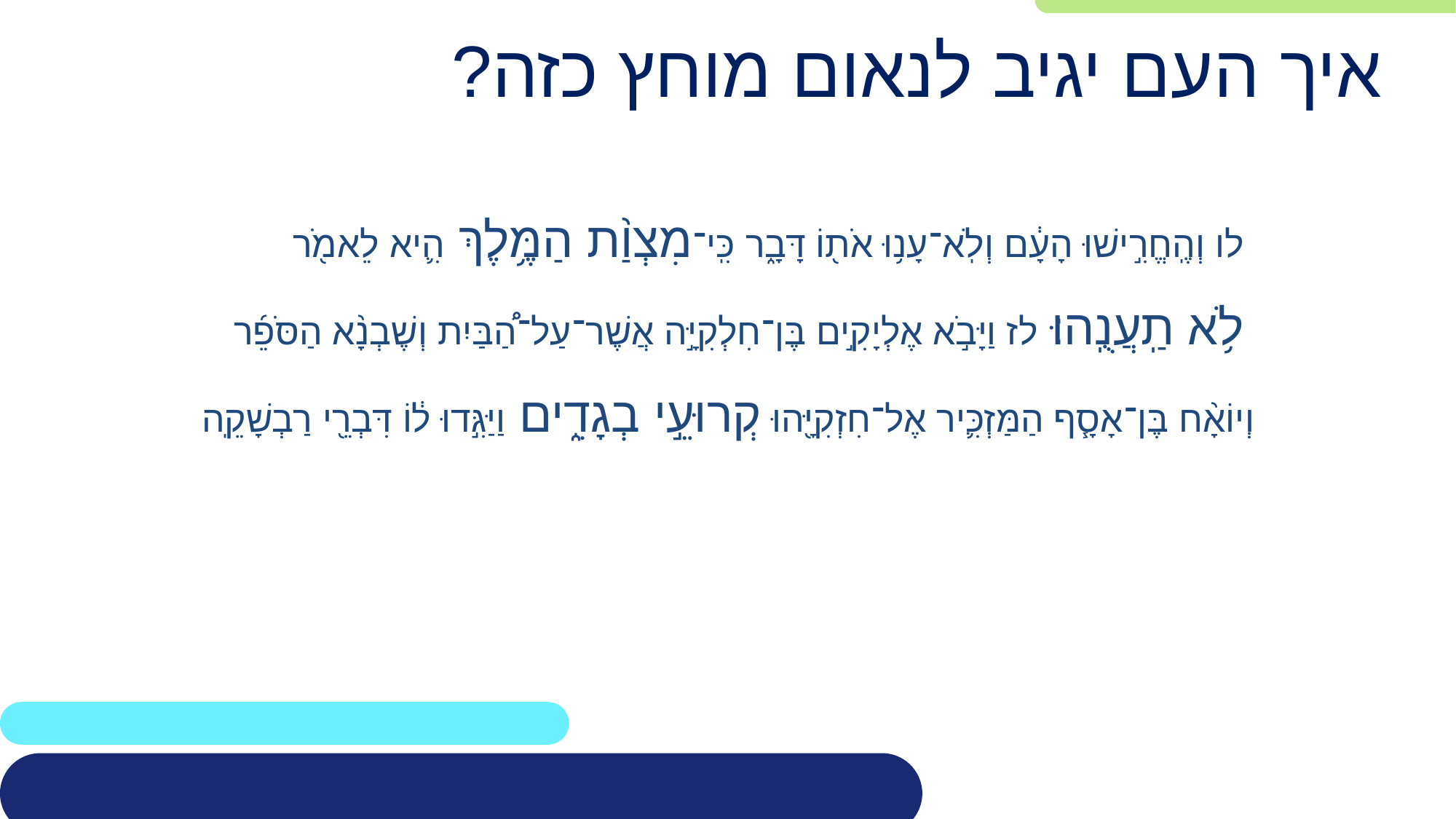

# איך העם יגיב לנאום מוחץ כזה?
 לו וְהֶֽחֱרִ֣ישׁוּ הָעָ֔ם וְלֹֽא־עָנ֥וּ אֹת֖וֹ דָּבָ֑ר כִּֽי־מִצְוַ֨ת הַמֶּ֥לֶךְ הִ֛יא לֵאמֹ֖ר
 לֹ֥א תַֽעֲנֻֽהוּ׃ לז וַיָּבֹ֣א אֶלְיָקִ֣ים בֶּן־חִלְקִיָּ֣ה אֲשֶׁר־עַל־הַ֠בַּיִת וְשֶׁבְנָ֨א הַסֹּפֵ֜ר וְיוֹאָ֨ח בֶּן־אָסָ֧ף הַמַּזְכִּ֛יר אֶל־חִזְקִיָּ֖הוּ קְרוּעֵ֣י בְגָדִ֑ים וַיַּגִּ֣דוּ ל֔וֹ דִּבְרֵ֖י רַבְשָׁקֵֽה